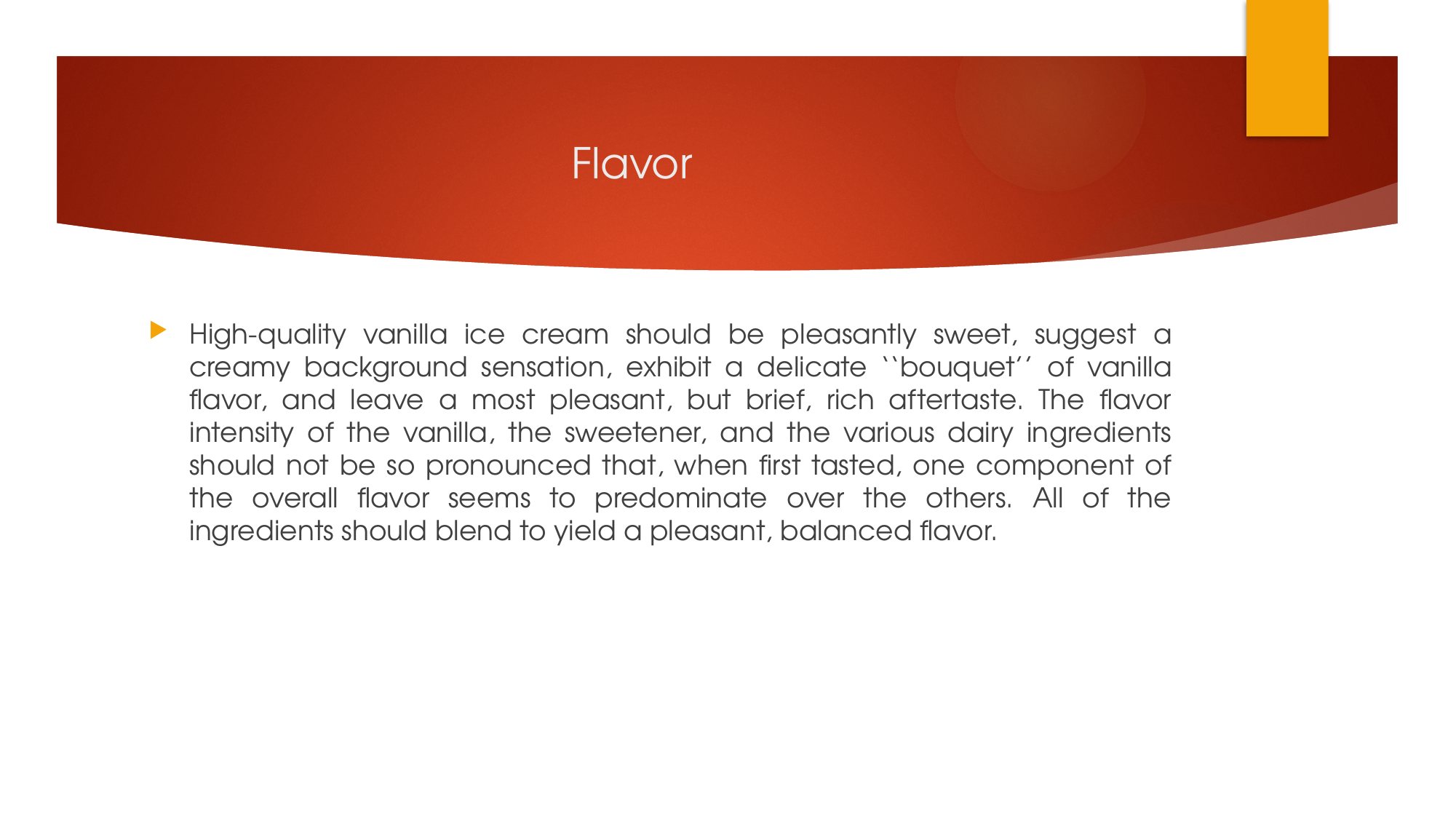

# Flavor
High-quality vanilla ice cream should be pleasantly sweet, suggest a creamy background sensation, exhibit a delicate ‘‘bouquet’’ of vanilla flavor, and leave a most pleasant, but brief, rich aftertaste. The flavor intensity of the vanilla, the sweetener, and the various dairy ingredients should not be so pronounced that, when first tasted, one component of the overall flavor seems to predominate over the others. All of the ingredients should blend to yield a pleasant, balanced flavor.